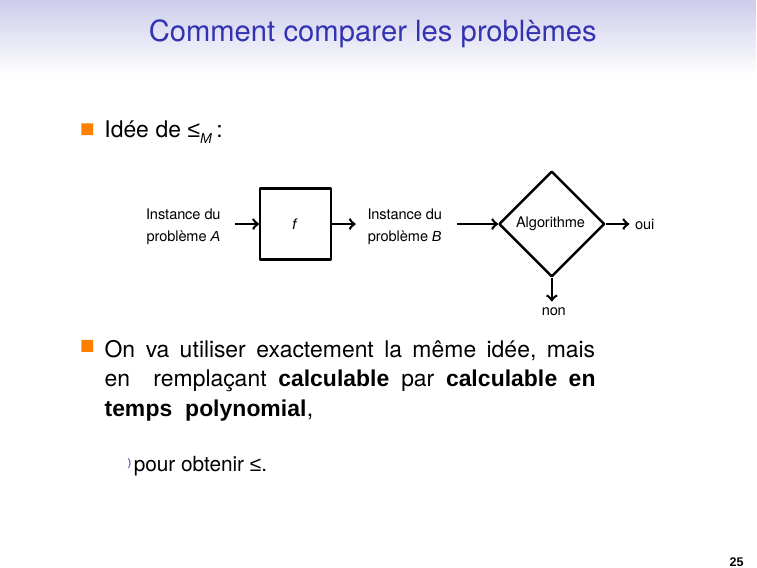

# Comment comparer les problèmes
Idée de ≤M :

Instance du  problème B
Instance du  problème A
Algorithme
oui
f

non
On va utiliser exactement la même idée, mais en  remplaçant calculable par calculable en temps  polynomial,

) pour obtenir ≤.

25